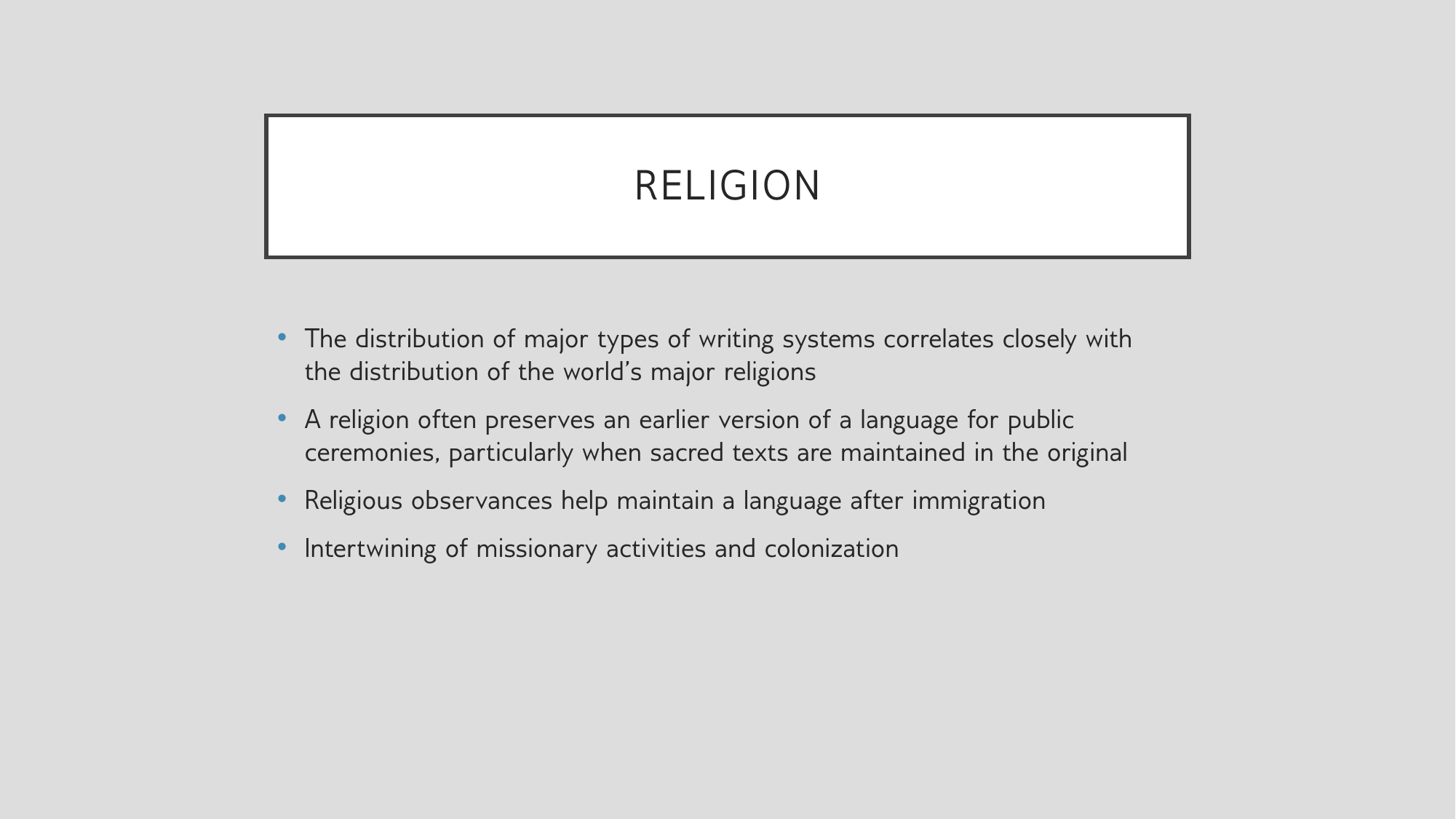

# religion
The distribution of major types of writing systems correlates closely with the distribution of the world’s major religions
A religion often preserves an earlier version of a language for public ceremonies, particularly when sacred texts are maintained in the original
Religious observances help maintain a language after immigration
Intertwining of missionary activities and colonization